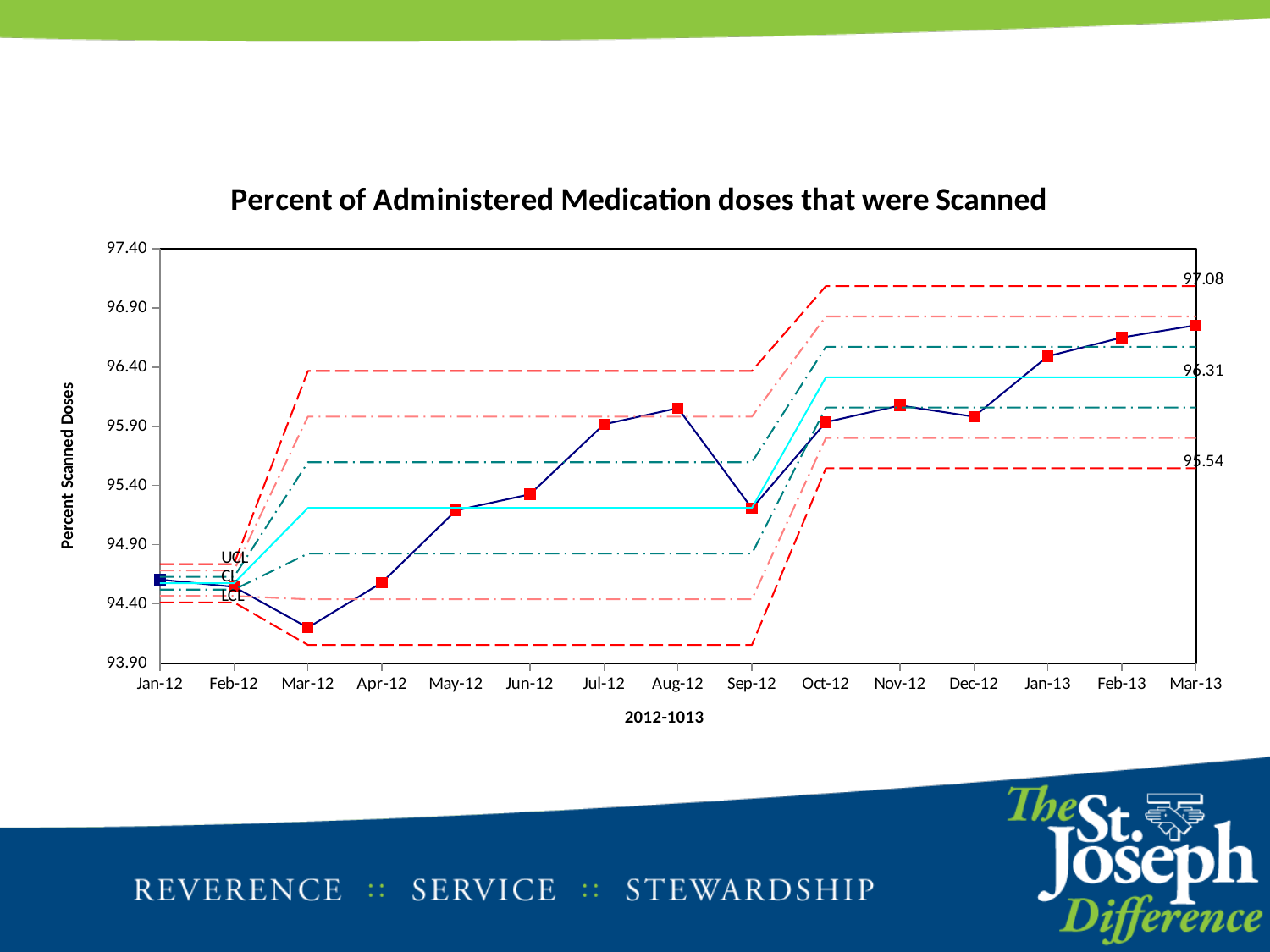

### Chart: Percent of Administered Medication doses that were Scanned

| Category | Data1 | UCL |  +2 Sigma |  +1 Sigma | Average |  -1 Sigma |  -2 Sigma | LCL |
|---|---|---|---|---|---|---|---|---|
| 40920 | 94.60514521709256 | 94.7363163186494 | 94.68247139115844 | 94.62862646366763 | 94.57478153617659 | 94.52093660868576 | 94.46709168119494 | 94.41324675370397 |
| 40951 | 94.54441785526078 | 94.7363163186494 | 94.68247139115844 | 94.62862646366763 | 94.57478153617659 | 94.52093660868576 | 94.46709168119494 | 94.41324675370397 |
| 40980 | 94.19996851411476 | 96.36708565373068 | 95.98150421001147 | 95.59592276629223 | 95.21034132257296 | 94.82475987885367 | 94.43917843513451 | 94.05359699141529 |
| 41000 | 94.58100906575564 | 96.36708565373068 | 95.98150421001147 | 95.59592276629223 | 95.21034132257296 | 94.82475987885367 | 94.43917843513451 | 94.05359699141529 |
| 41030 | 95.18918420081211 | 96.36708565373068 | 95.98150421001147 | 95.59592276629223 | 95.21034132257296 | 94.82475987885367 | 94.43917843513451 | 94.05359699141529 |
| 41061 | 95.32533104696566 | 96.36708565373068 | 95.98150421001147 | 95.59592276629223 | 95.21034132257296 | 94.82475987885367 | 94.43917843513451 | 94.05359699141529 |
| 41091 | 95.9161610795799 | 96.36708565373068 | 95.98150421001147 | 95.59592276629223 | 95.21034132257296 | 94.82475987885367 | 94.43917843513451 | 94.05359699141529 |
| 41122 | 96.0534395177045 | 96.36708565373068 | 95.98150421001147 | 95.59592276629223 | 95.21034132257296 | 94.82475987885367 | 94.43917843513451 | 94.05359699141529 |
| 41164 | 95.20729583307806 | 96.36708565373068 | 95.98150421001147 | 95.59592276629223 | 95.21034132257296 | 94.82475987885367 | 94.43917843513451 | 94.05359699141529 |
| 41194 | 95.9348492287896 | 97.08369420302233 | 96.82722884480275 | 96.57076348658312 | 96.3142981283636 | 96.05783277014399 | 95.80136741192439 | 95.54490205370479 |
| 41225 | 96.07586905675016 | 97.08369420302233 | 96.82722884480275 | 96.57076348658312 | 96.3142981283636 | 96.05783277014399 | 95.80136741192439 | 95.54490205370479 |
| 41244 | 95.98100201748473 | 97.08369420302233 | 96.82722884480275 | 96.57076348658312 | 96.3142981283636 | 96.05783277014399 | 95.80136741192439 | 95.54490205370479 |
| 41287 | 96.4912414609015 | 97.08369420302233 | 96.82722884480275 | 96.57076348658312 | 96.3142981283636 | 96.05783277014399 | 95.80136741192439 | 95.54490205370479 |
| 41318 | 96.64978538405676 | 97.08369420302233 | 96.82722884480275 | 96.57076348658312 | 96.3142981283636 | 96.05783277014399 | 95.80136741192439 | 95.54490205370479 |
| 41346 | 96.75304162219851 | 97.08369420302233 | 96.82722884480275 | 96.57076348658312 | 96.3142981283636 | 96.05783277014399 | 95.80136741192439 | 95.54490205370479 |